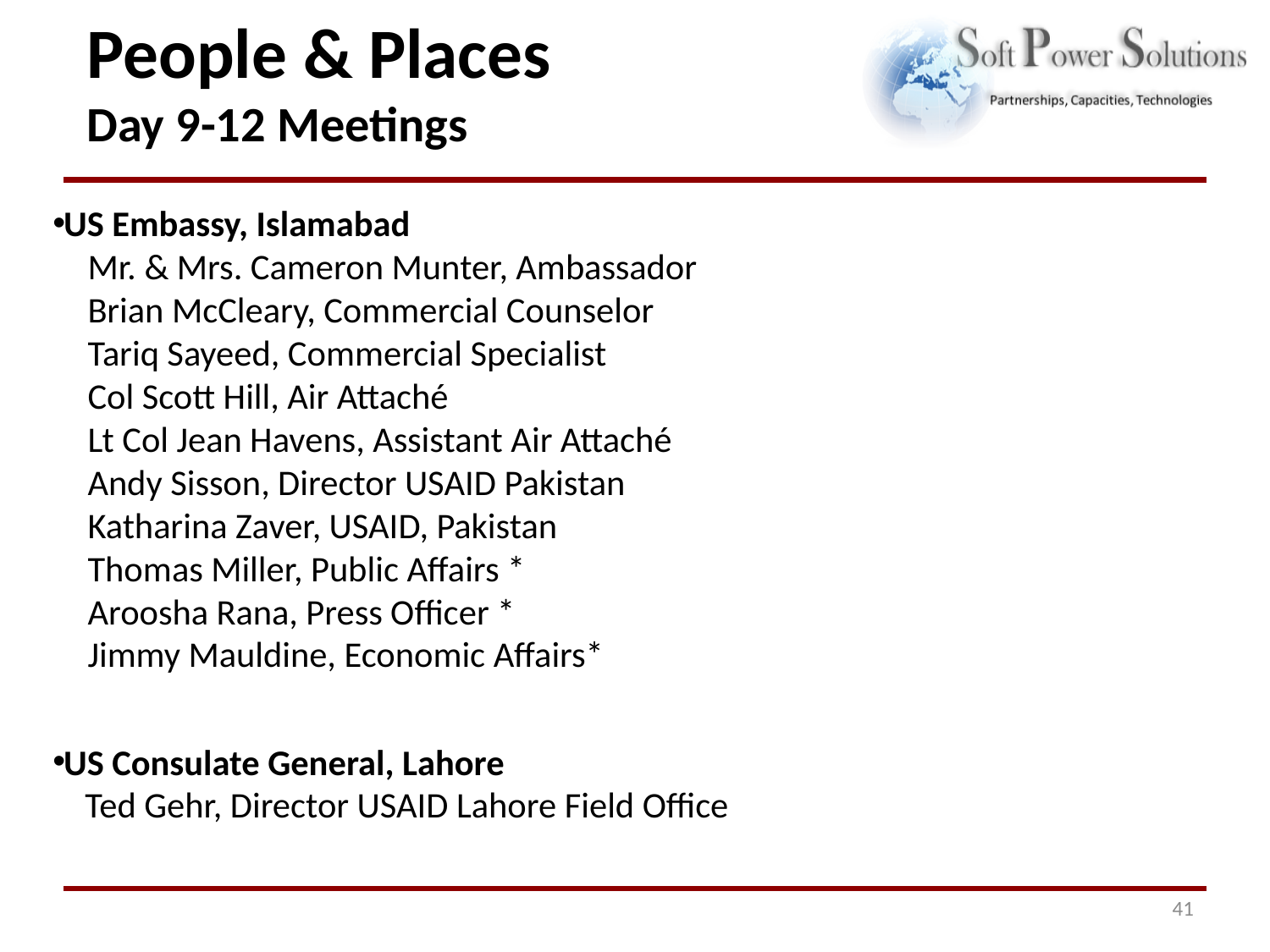

# People & Places Day 9-12 Meetings
US Embassy, Islamabad
Mr. & Mrs. Cameron Munter, Ambassador
Brian McCleary, Commercial Counselor
Tariq Sayeed, Commercial Specialist
Col Scott Hill, Air Attaché
Lt Col Jean Havens, Assistant Air Attaché
Andy Sisson, Director USAID Pakistan
Katharina Zaver, USAID, Pakistan
Thomas Miller, Public Affairs *
Aroosha Rana, Press Officer *
Jimmy Mauldine, Economic Affairs*

US Consulate General, Lahore
    Ted Gehr, Director USAID Lahore Field Office
41